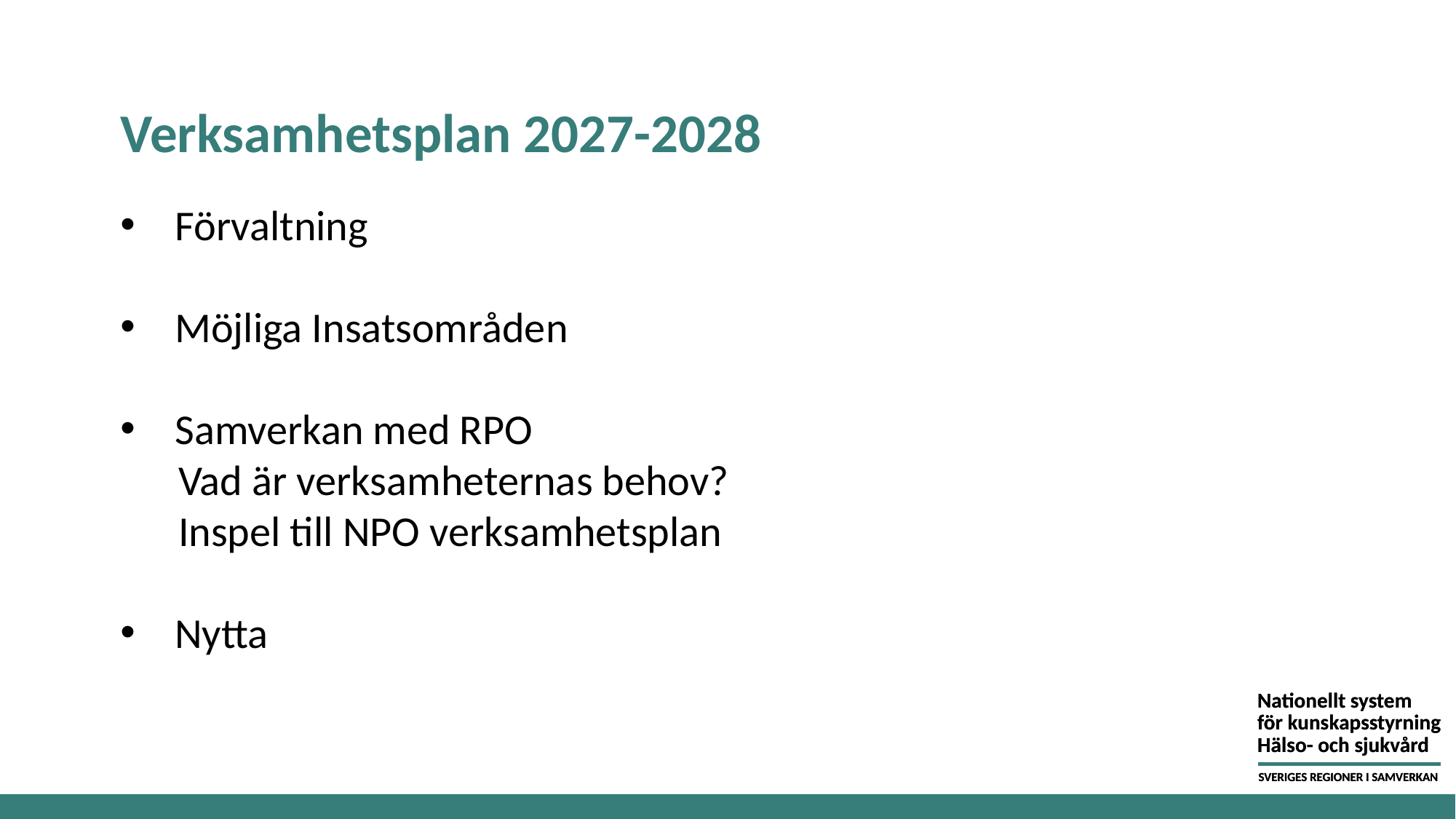

# Verksamhetsplan 2027-2028
Förvaltning

Möjliga Insatsområden

Samverkan med RPO
      Vad är verksamheternas behov?
      Inspel till NPO verksamhetsplan

Nytta